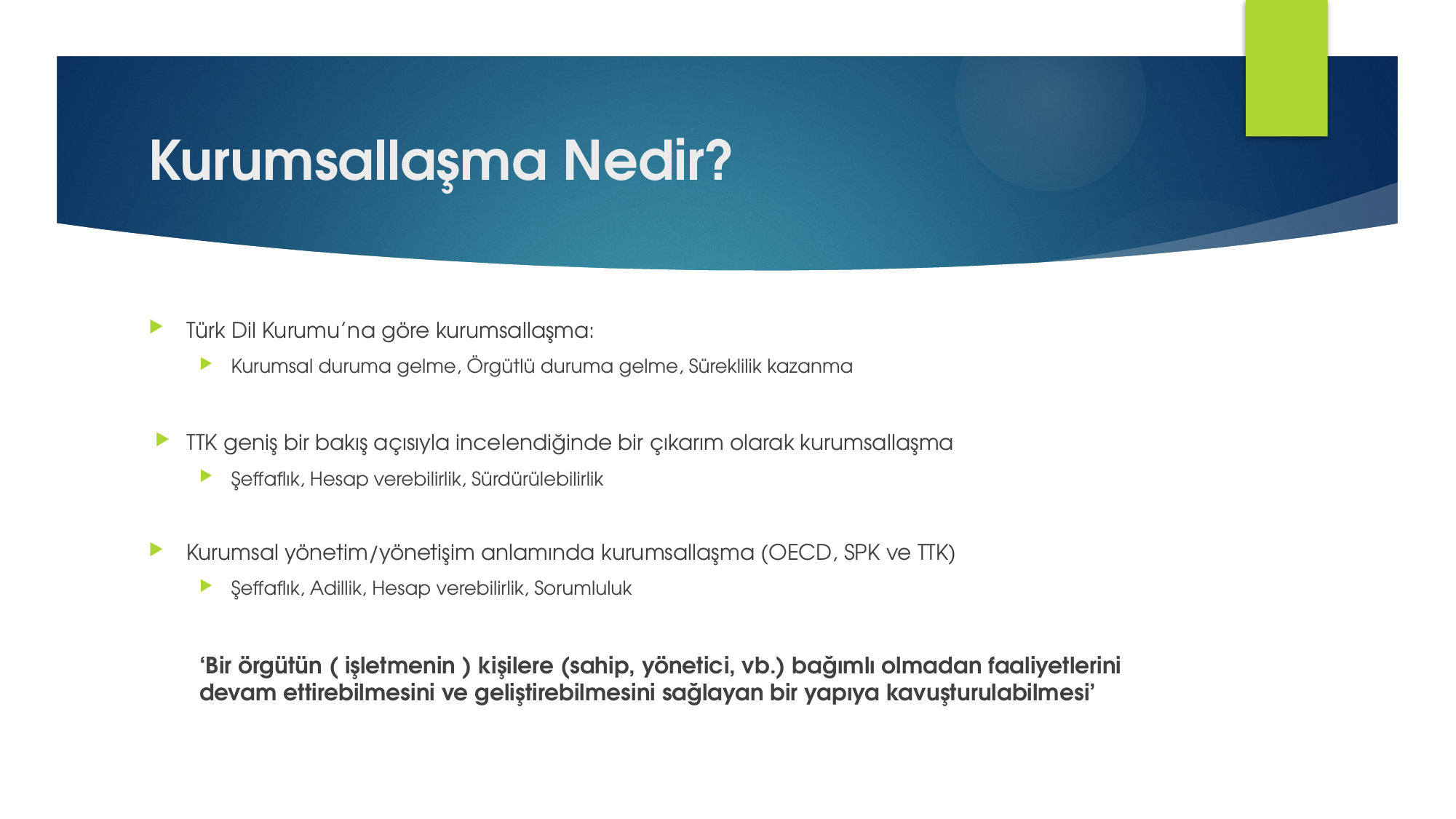

# Kurumsallaşma Nedir?
Türk Dil Kurumu’na göre kurumsallaşma:
Kurumsal duruma gelme, Örgütlü duruma gelme, Süreklilik kazanma

TTK geniş bir bakış açısıyla incelendiğinde bir çıkarım olarak kurumsallaşma
Şeffaflık, Hesap verebilirlik, Sürdürülebilirlik

Kurumsal yönetim/yönetişim anlamında kurumsallaşma (OECD, SPK ve TTK)
Şeffaflık, Adillik, Hesap verebilirlik, Sorumluluk

‘Bir örgütün ( işletmenin ) kişilere (sahip, yönetici, vb.) bağımlı olmadan faaliyetlerini devam ettirebilmesini ve geliştirebilmesini sağlayan bir yapıya kavuşturulabilmesi’